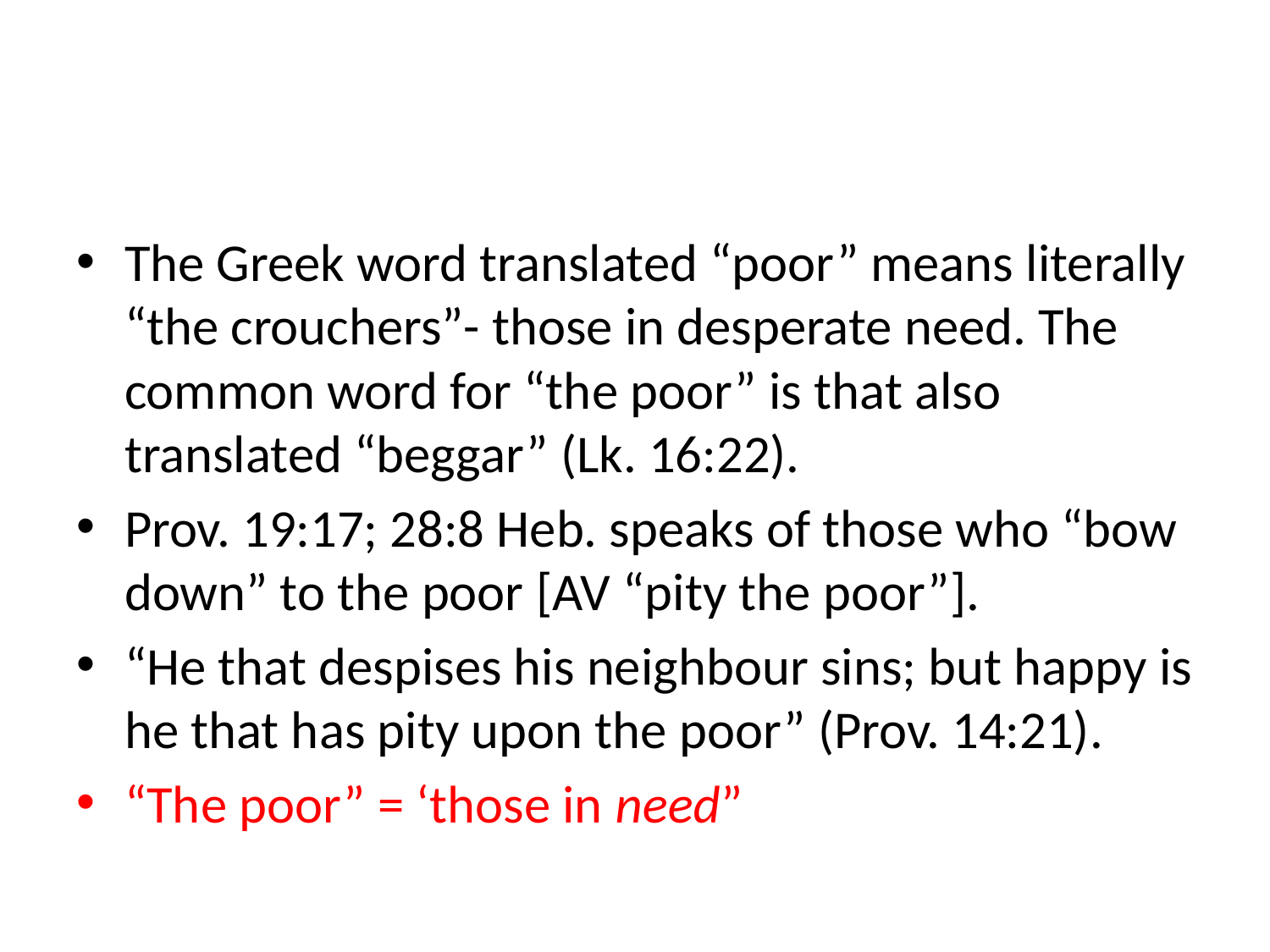

#
The Greek word translated “poor” means literally “the crouchers”- those in desperate need. The common word for “the poor” is that also translated “beggar” (Lk. 16:22).
Prov. 19:17; 28:8 Heb. speaks of those who “bow down” to the poor [AV “pity the poor”].
“He that despises his neighbour sins; but happy is he that has pity upon the poor” (Prov. 14:21).
“The poor” = ‘those in need”